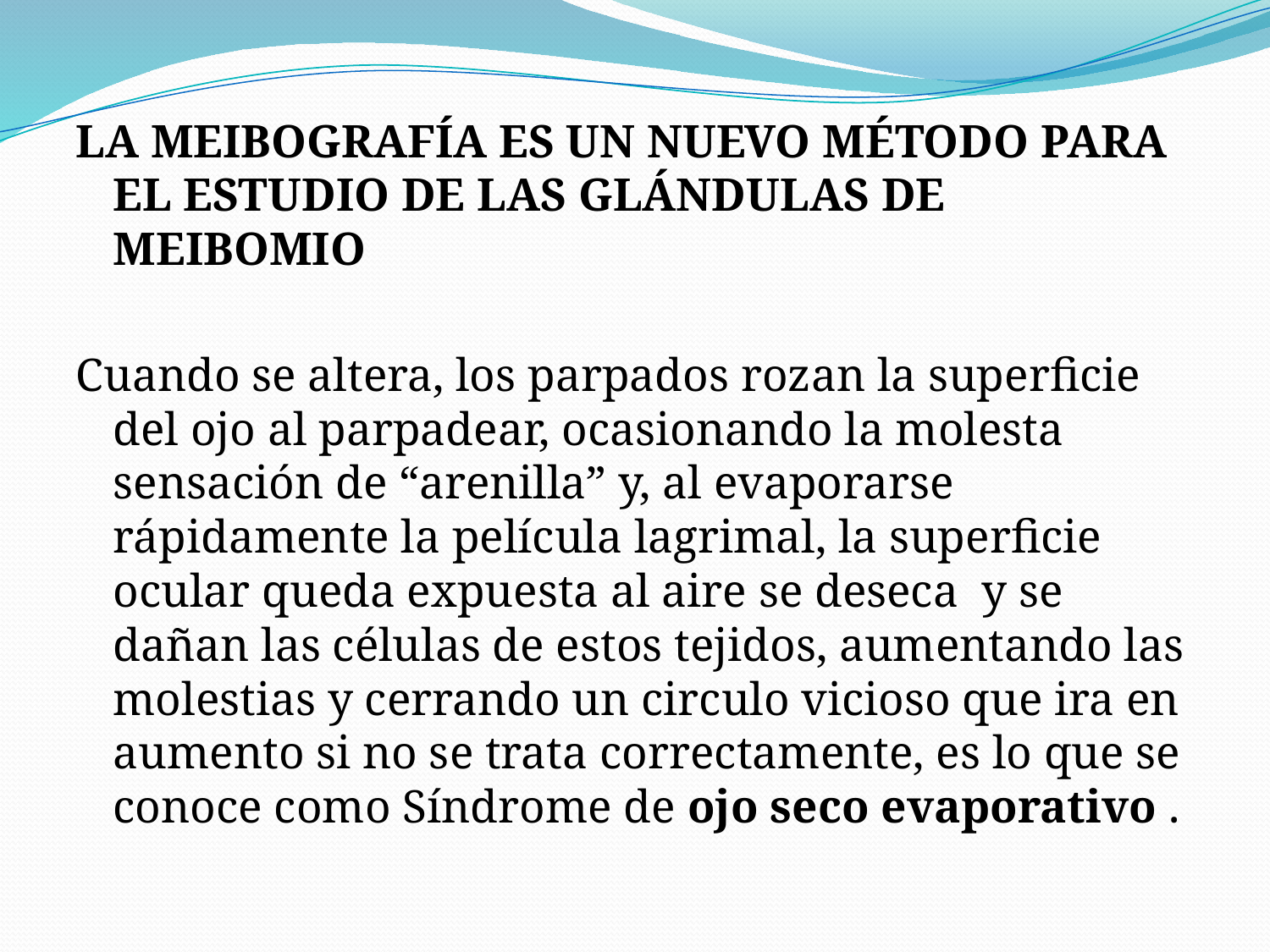

LA MEIBOGRAFÍA ES UN NUEVO MÉTODO PARA EL ESTUDIO DE LAS GLÁNDULAS DE MEIBOMIO

Cuando se altera, los parpados rozan la superficie del ojo al parpadear, ocasionando la molesta sensación de “arenilla” y, al evaporarse rápidamente la película lagrimal, la superficie ocular queda expuesta al aire se deseca  y se dañan las células de estos tejidos, aumentando las molestias y cerrando un circulo vicioso que ira en aumento si no se trata correctamente, es lo que se conoce como Síndrome de ojo seco evaporativo .